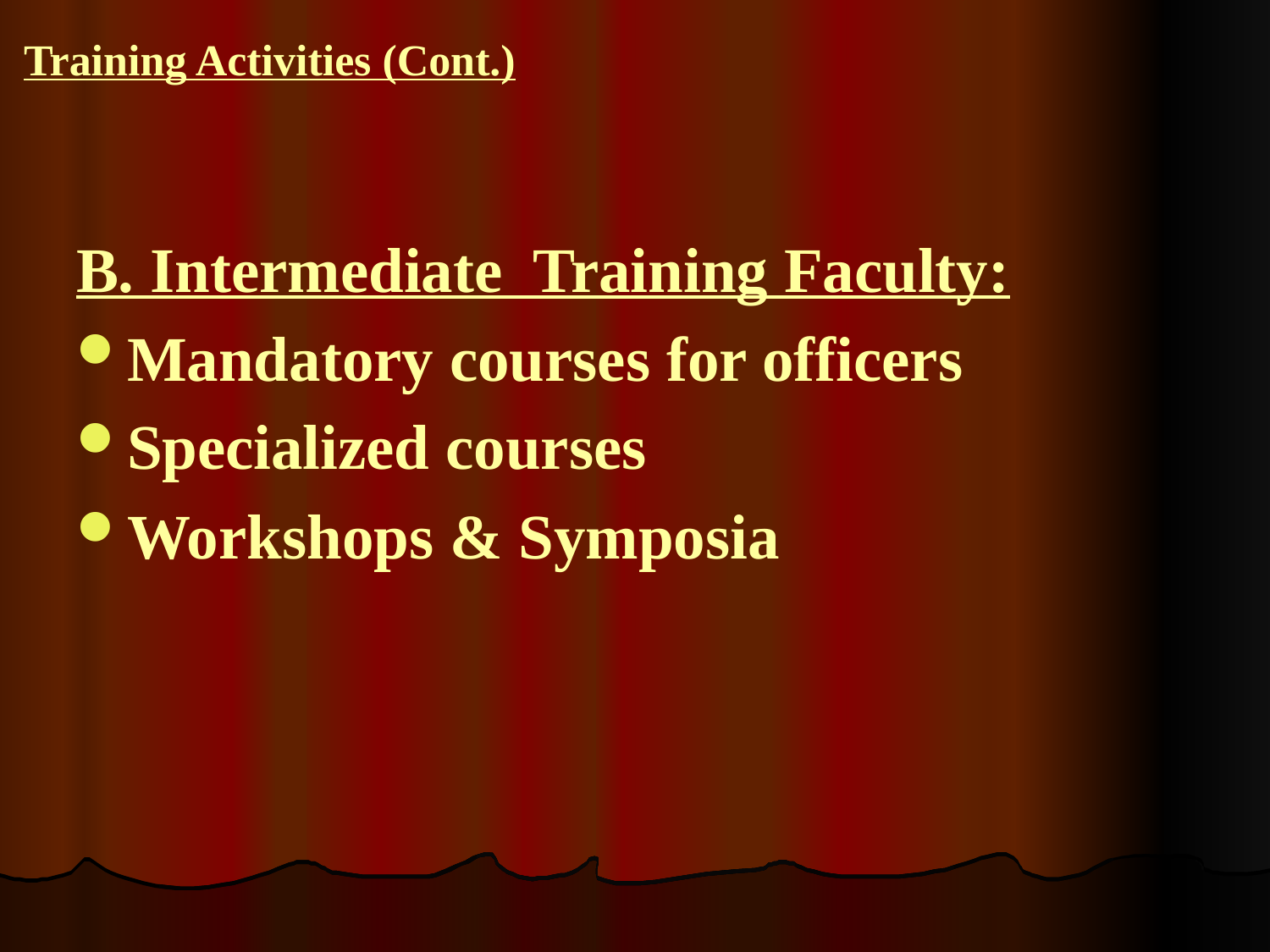

# Training Activities (Cont.)
B. Intermediate  Training Faculty:
Mandatory courses for officers
Specialized courses
Workshops & Symposia